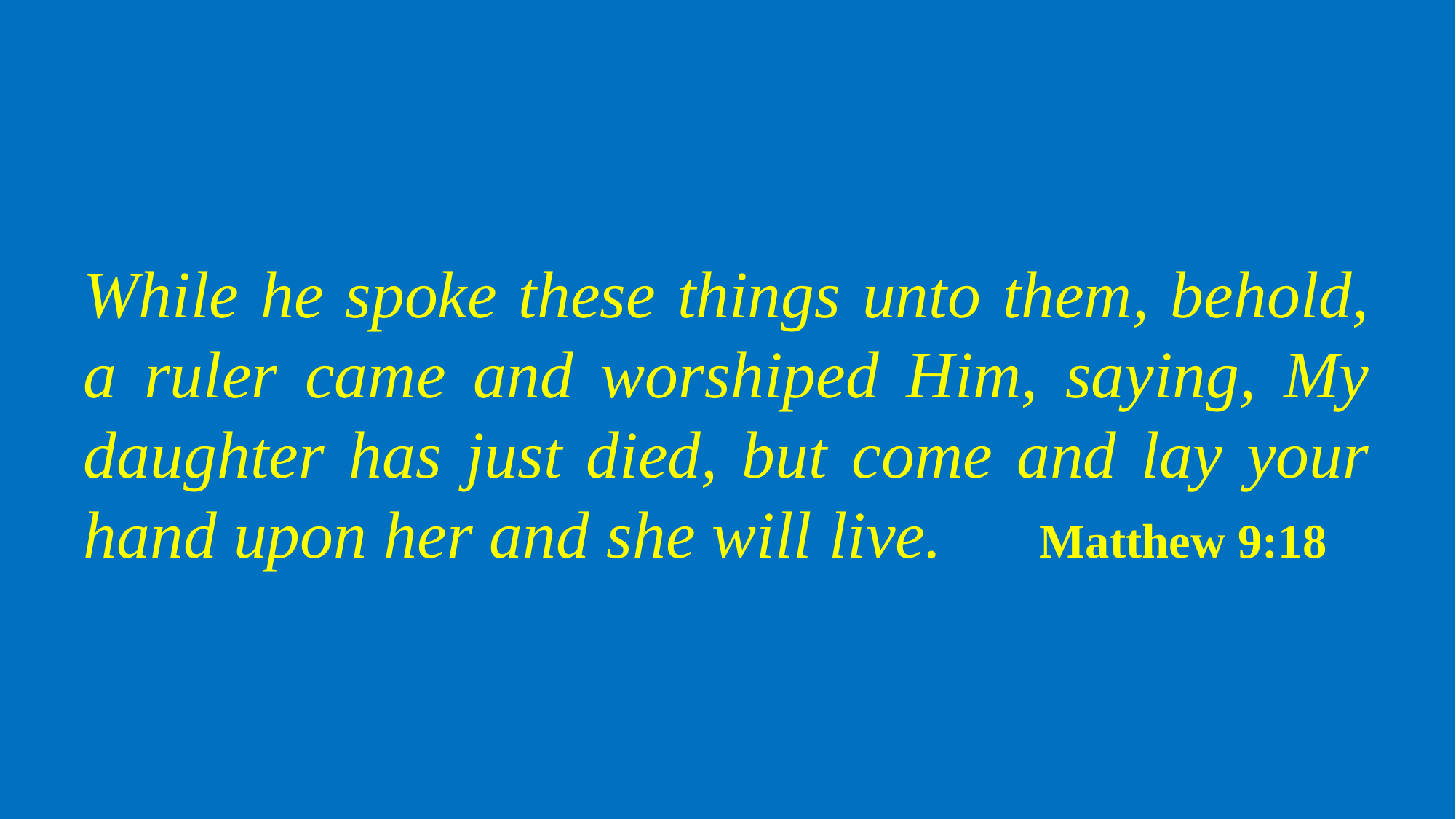

While he spoke these things unto them, behold, a ruler came and worshiped Him, saying, My daughter has just died, but come and lay your hand upon her and she will live.      Matthew 9:18